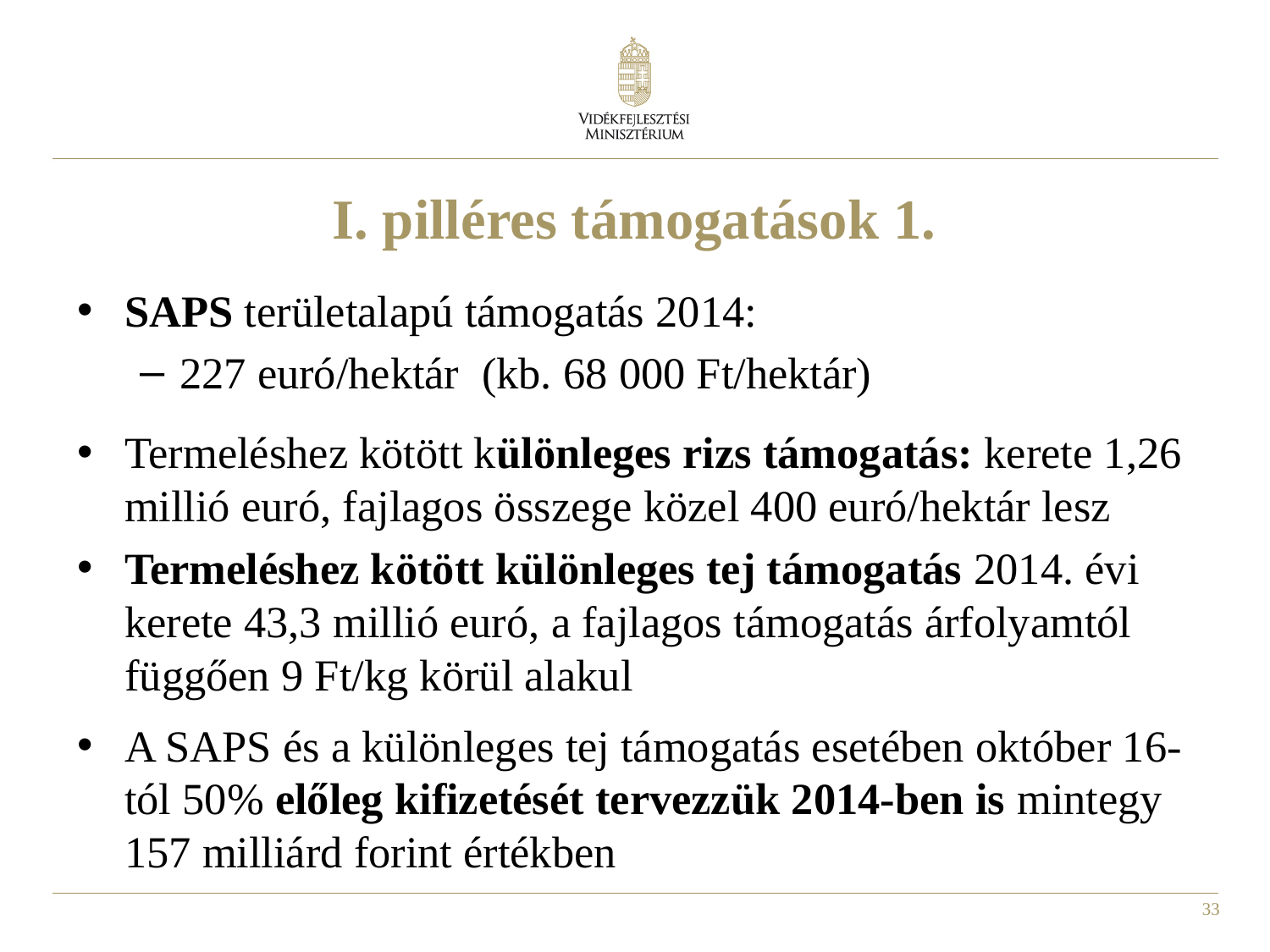

# I. pilléres támogatások 1.
SAPS területalapú támogatás 2014:
227 euró/hektár  (kb. 68 000 Ft/hektár)
Termeléshez kötött különleges rizs támogatás: kerete 1,26 millió euró, fajlagos összege közel 400 euró/hektár lesz
Termeléshez kötött különleges tej támogatás 2014. évi kerete 43,3 millió euró, a fajlagos támogatás árfolyamtól függően 9 Ft/kg körül alakul
A SAPS és a különleges tej támogatás esetében október 16-tól 50% előleg kifizetését tervezzük 2014-ben is mintegy 157 milliárd forint értékben